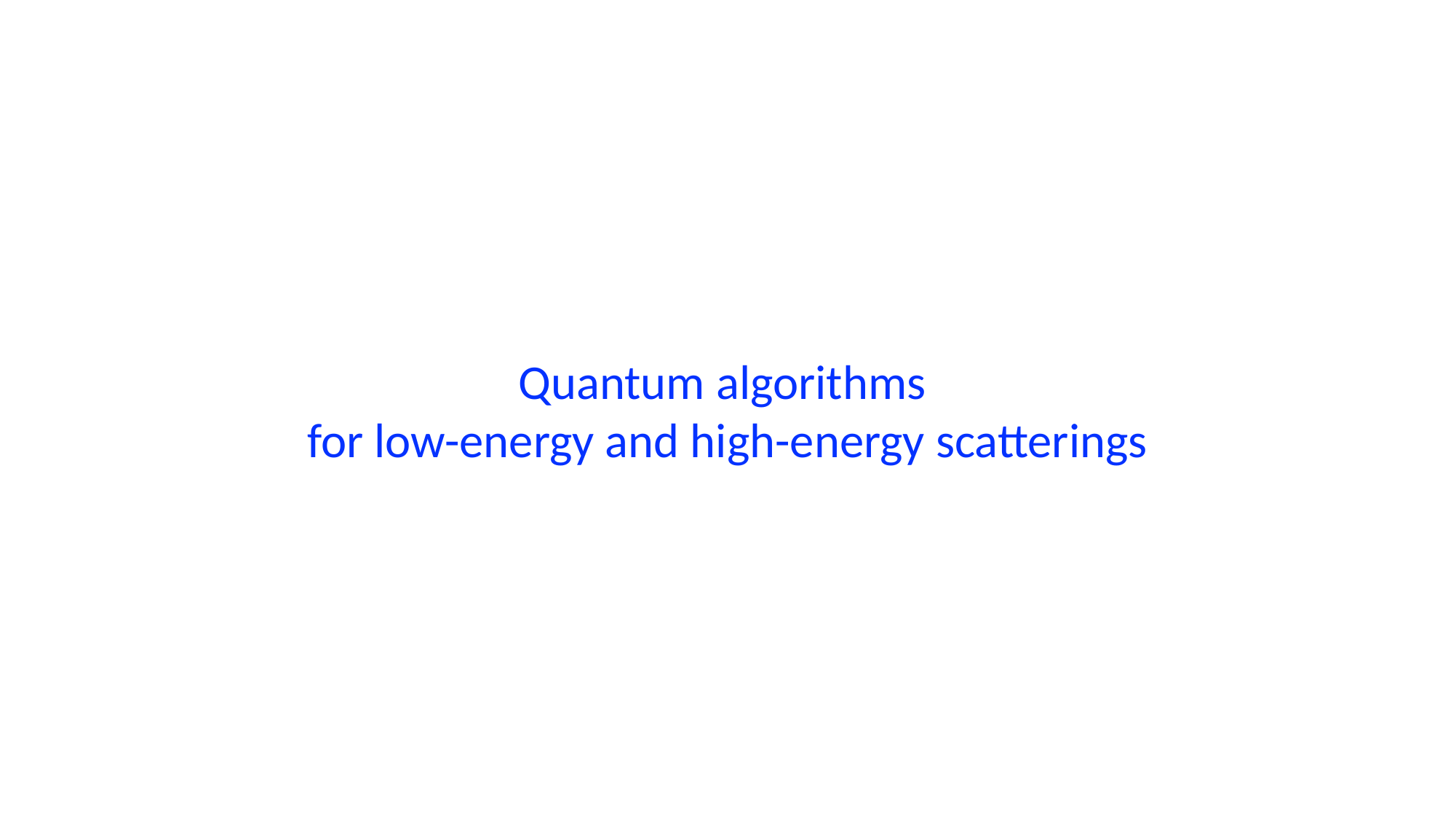

Quantum algorithms
for low-energy and high-energy scatterings